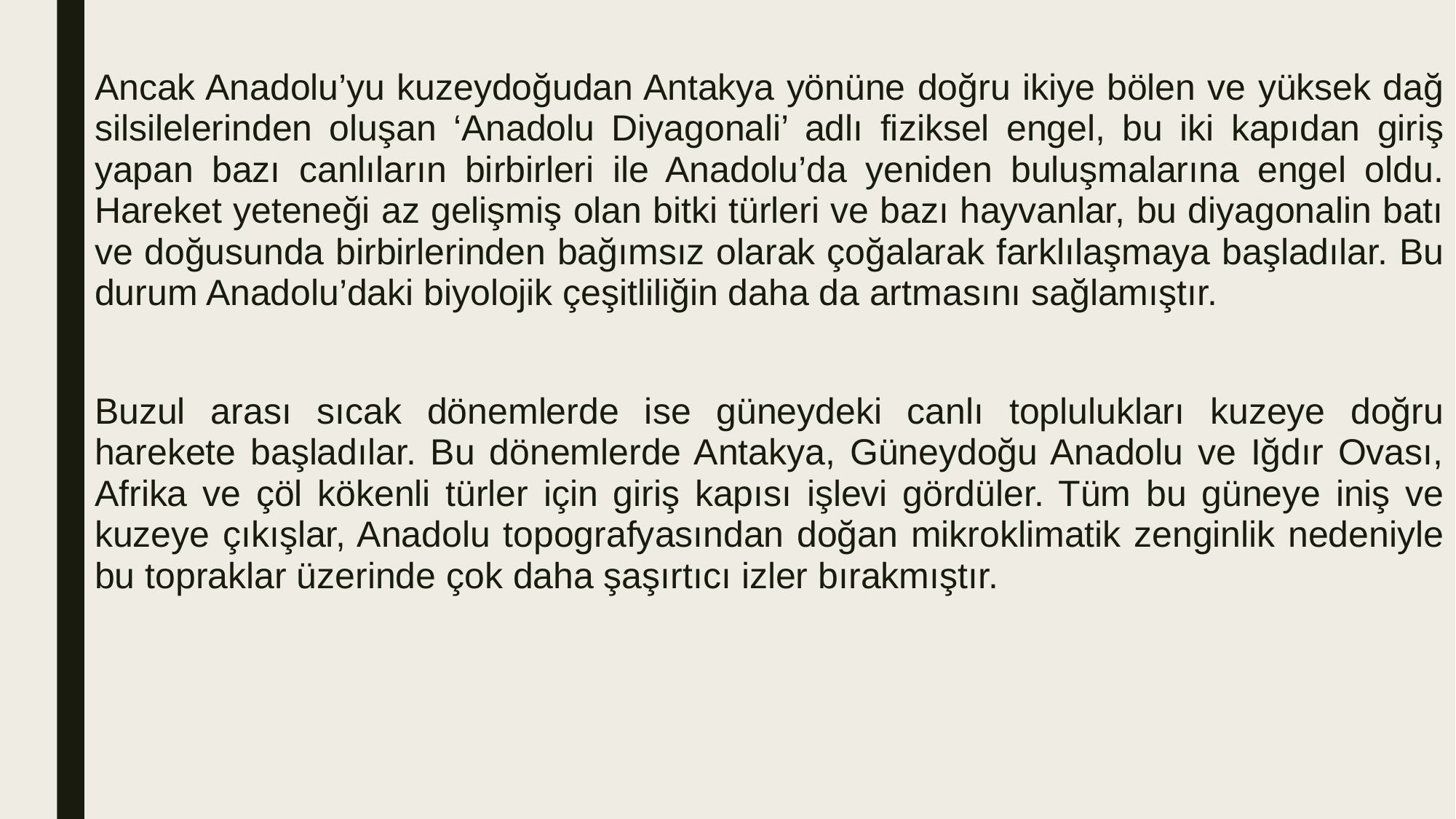

Ancak Anadolu’yu kuzeydoğudan Antakya yönüne doğru ikiye bölen ve yüksek dağ silsilelerinden oluşan ‘Anadolu Diyagonali’ adlı fiziksel engel, bu iki kapıdan giriş yapan bazı canlıların birbirleri ile Anadolu’da yeniden buluşmalarına engel oldu. Hareket yeteneği az gelişmiş olan bitki türleri ve bazı hayvanlar, bu diyagonalin batı ve doğusunda birbirlerinden bağımsız olarak çoğalarak farklılaşmaya başladılar. Bu durum Anadolu’daki biyolojik çeşitliliğin daha da artmasını sağlamıştır.

Buzul arası sıcak dönemlerde ise güneydeki canlı toplulukları kuzeye doğru harekete başladılar. Bu dönemlerde Antakya, Güneydoğu Anadolu ve Iğdır Ovası, Afrika ve çöl kökenli türler için giriş kapısı işlevi gördüler. Tüm bu güneye iniş ve kuzeye çıkışlar, Anadolu topografyasından doğan mikroklimatik zenginlik nedeniyle bu topraklar üzerinde çok daha şaşırtıcı izler bırakmıştır.